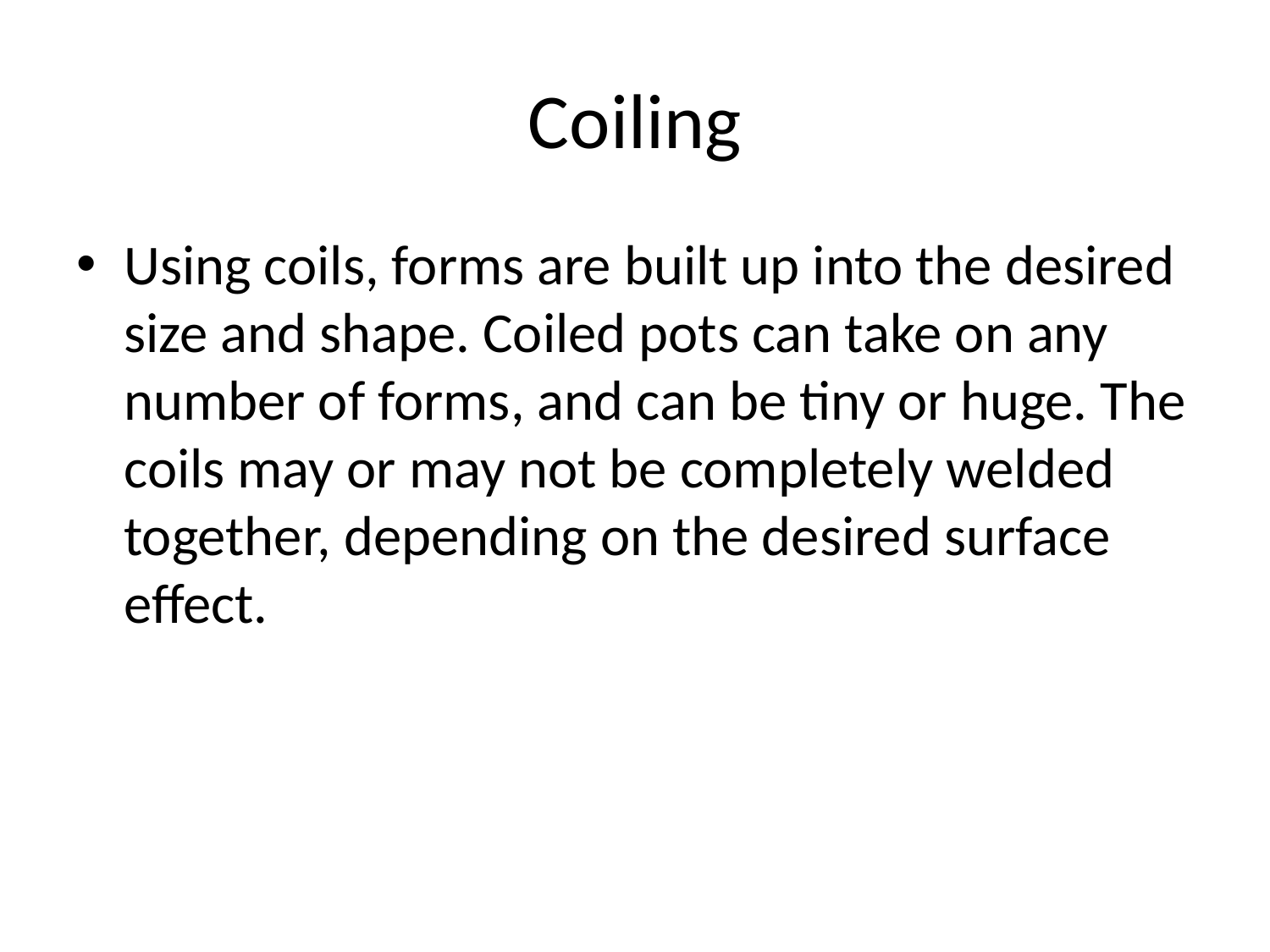

# Coiling
Using coils, forms are built up into the desired size and shape. Coiled pots can take on any number of forms, and can be tiny or huge. The coils may or may not be completely welded together, depending on the desired surface effect.